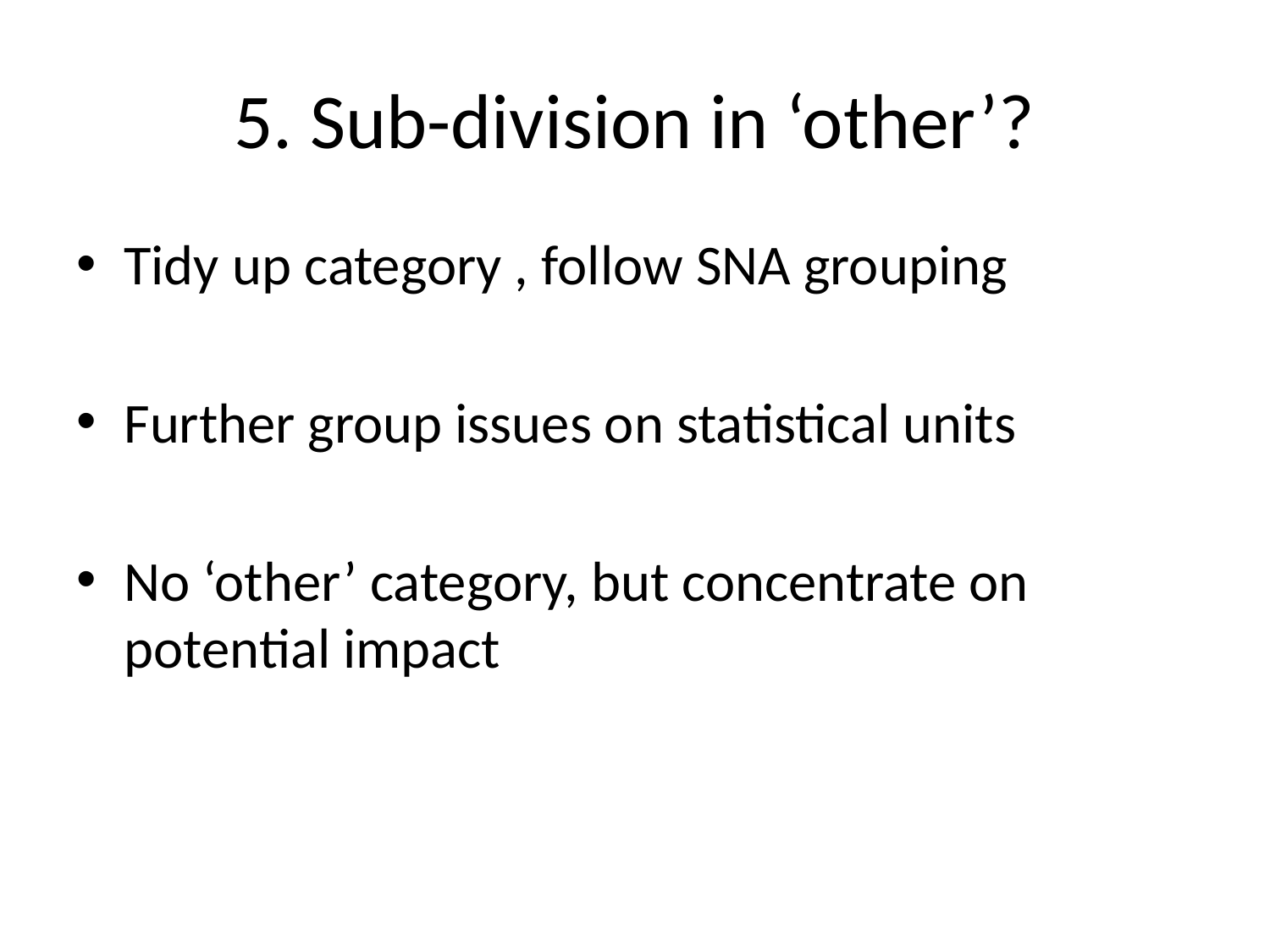

# 5. Sub-division in ‘other’?
Tidy up category , follow SNA grouping

Further group issues on statistical units

No ‘other’ category, but concentrate on potential impact